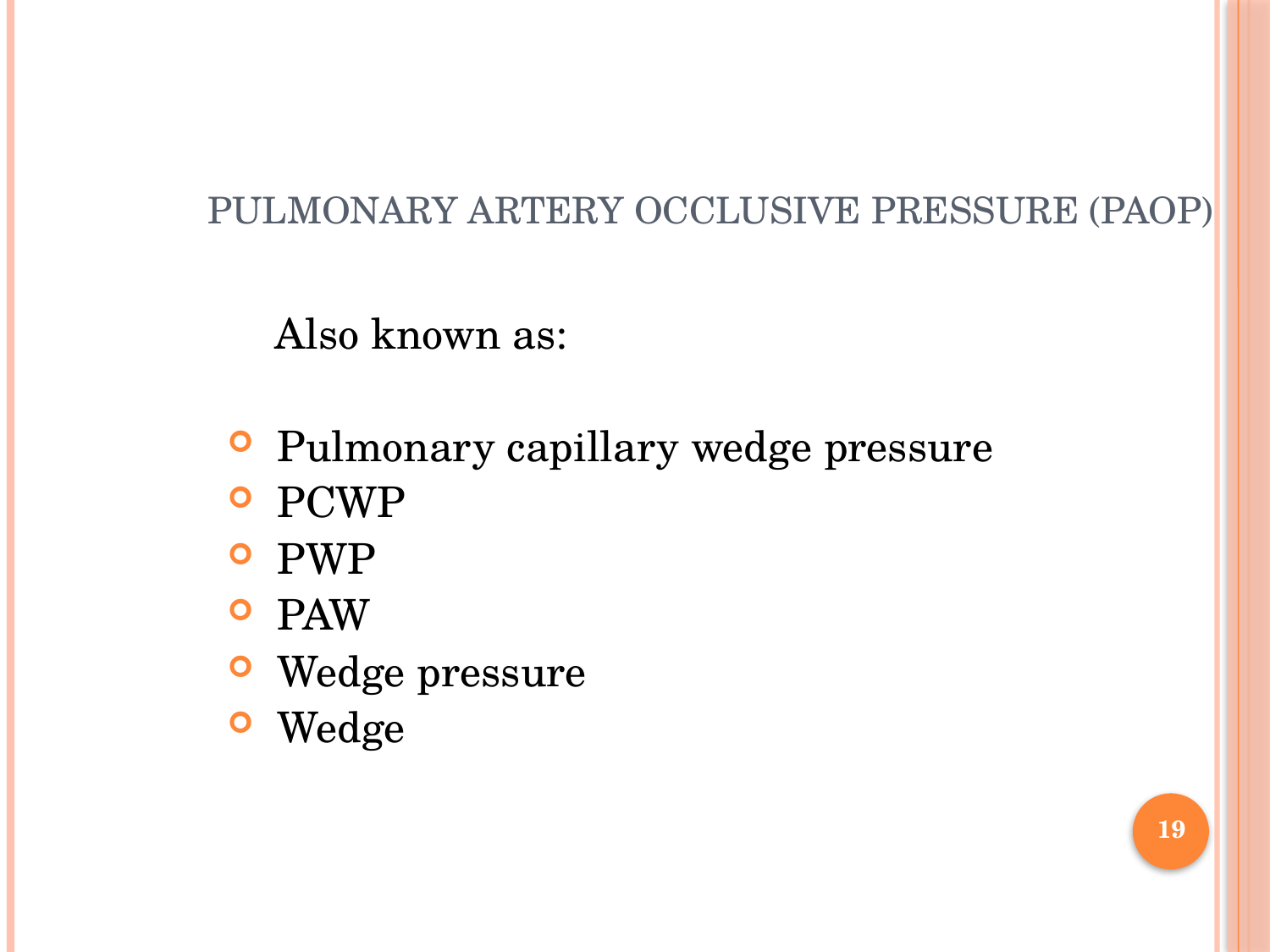

# Pulmonary Artery Occlusive Pressure (PAOP)
    Also known as:

 Pulmonary capillary wedge pressure
 PCWP
 PWP
 PAW
 Wedge pressure
 Wedge

19